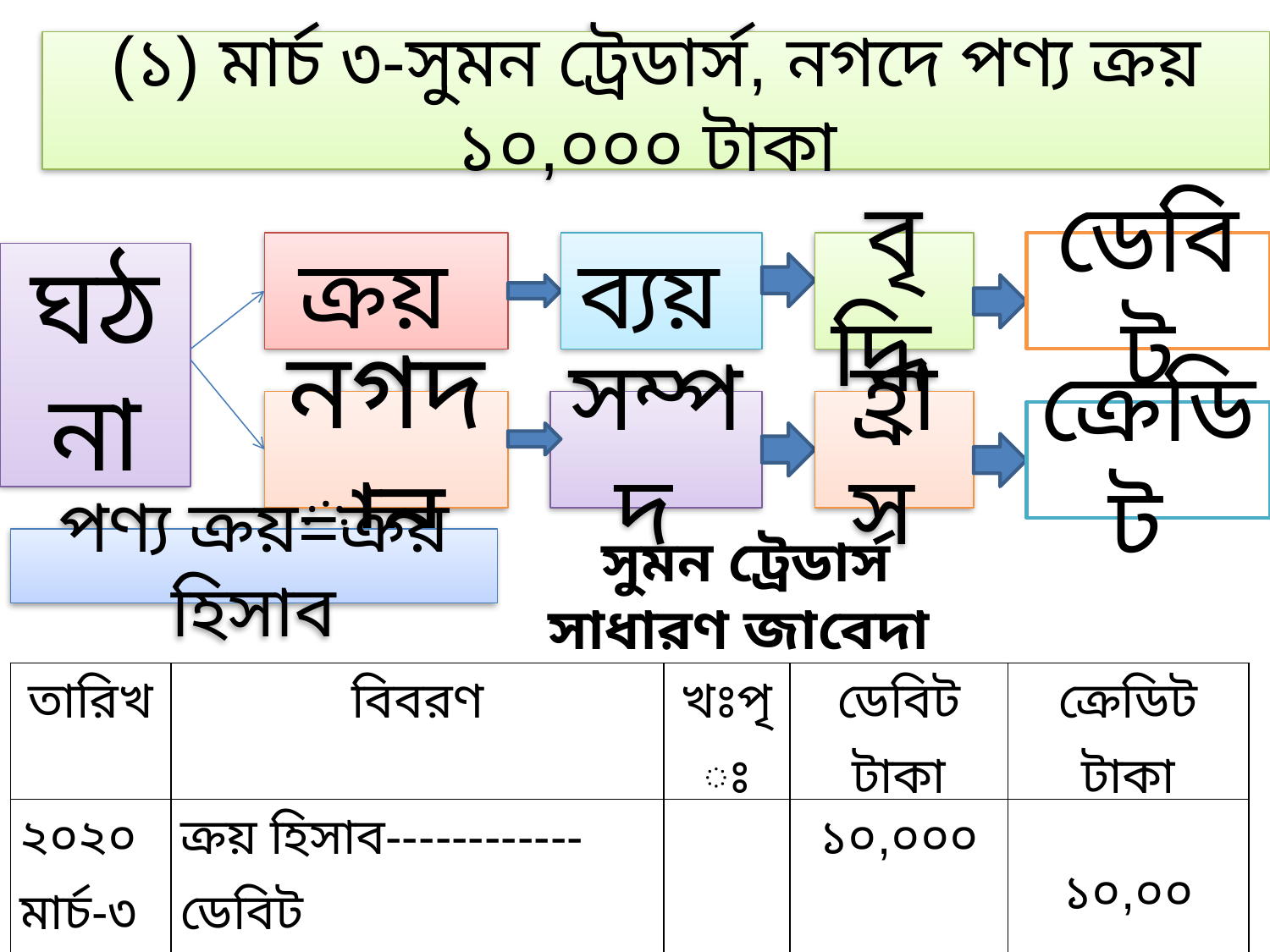

(১) মার্চ ৩-সুমন ট্রেডার্স, নগদে পণ্য ক্রয় ১০,০০০ টাকা
ক্রয়
ব্যয়
বৃদ্ধি
ডেবিট
ঘঠনা

নগদান
সম্পদ
হ্রাস

ক্রেডিট

সুমন ট্রেডার্স
সাধারণ জাবেদা

পণ্য ক্রয়=ক্রয় হিসাব
| তারিখ | বিবরণ | খঃপৃঃ | ডেবিট টাকা | ক্রেডিট টাকা |
| --- | --- | --- | --- | --- |
| ২০২০ মার্চ-৩ | ক্রয় হিসাব------------ডেবিট নগদান হিসাব---------ক্রেডিট (নগদে পণ্য ক্রয় করা হল) |  | ১০,০০০ | ১০,০০ |